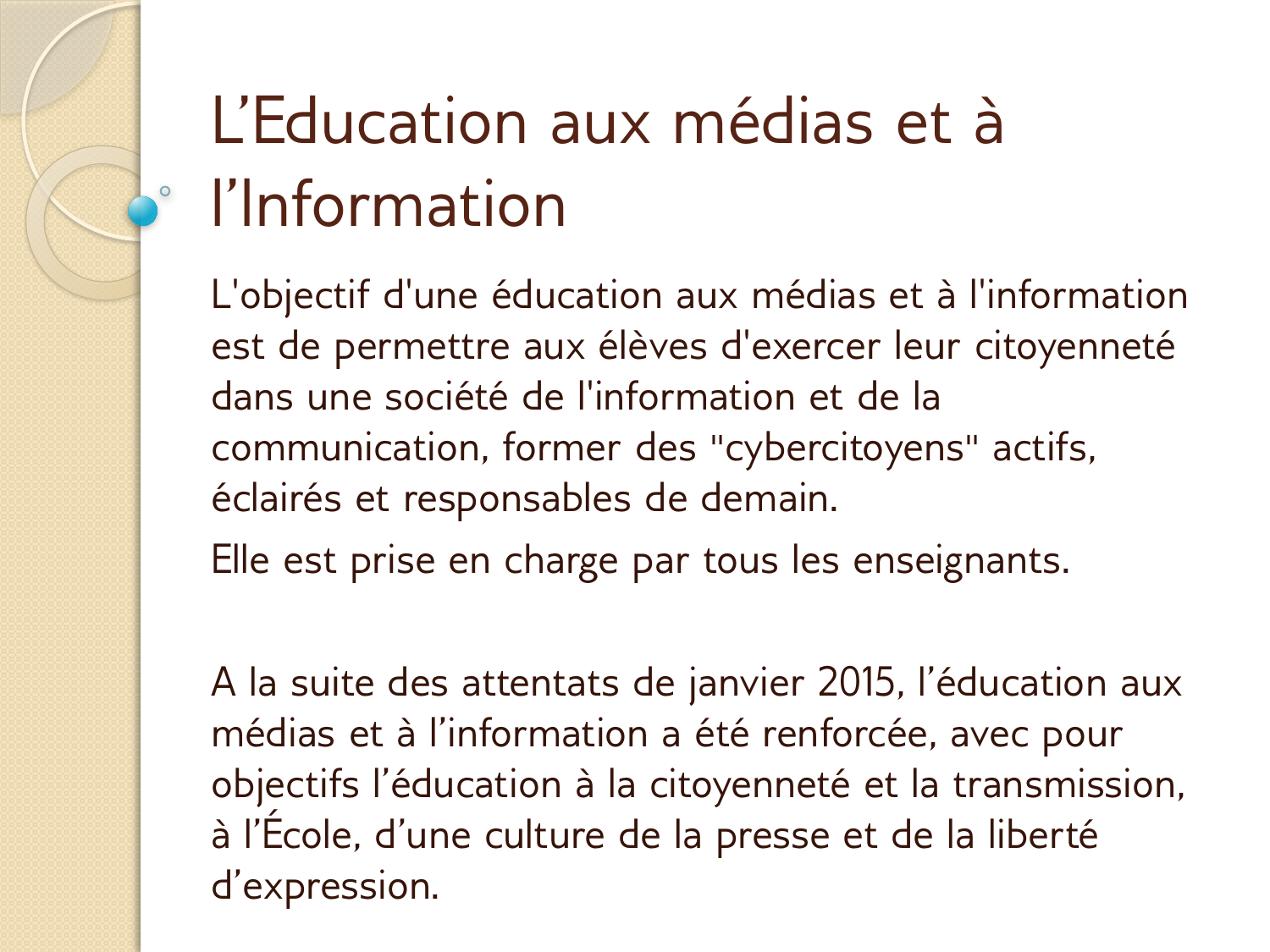

# L’Education aux médias et à l’Information
L'objectif d'une éducation aux médias et à l'information est de permettre aux élèves d'exercer leur citoyenneté dans une société de l'information et de la communication, former des "cybercitoyens" actifs, éclairés et responsables de demain.
Elle est prise en charge par tous les enseignants.

A la suite des attentats de janvier 2015, l’éducation aux médias et à l’information a été renforcée, avec pour objectifs l’éducation à la citoyenneté et la transmission, à l’École, d’une culture de la presse et de la liberté d’expression.